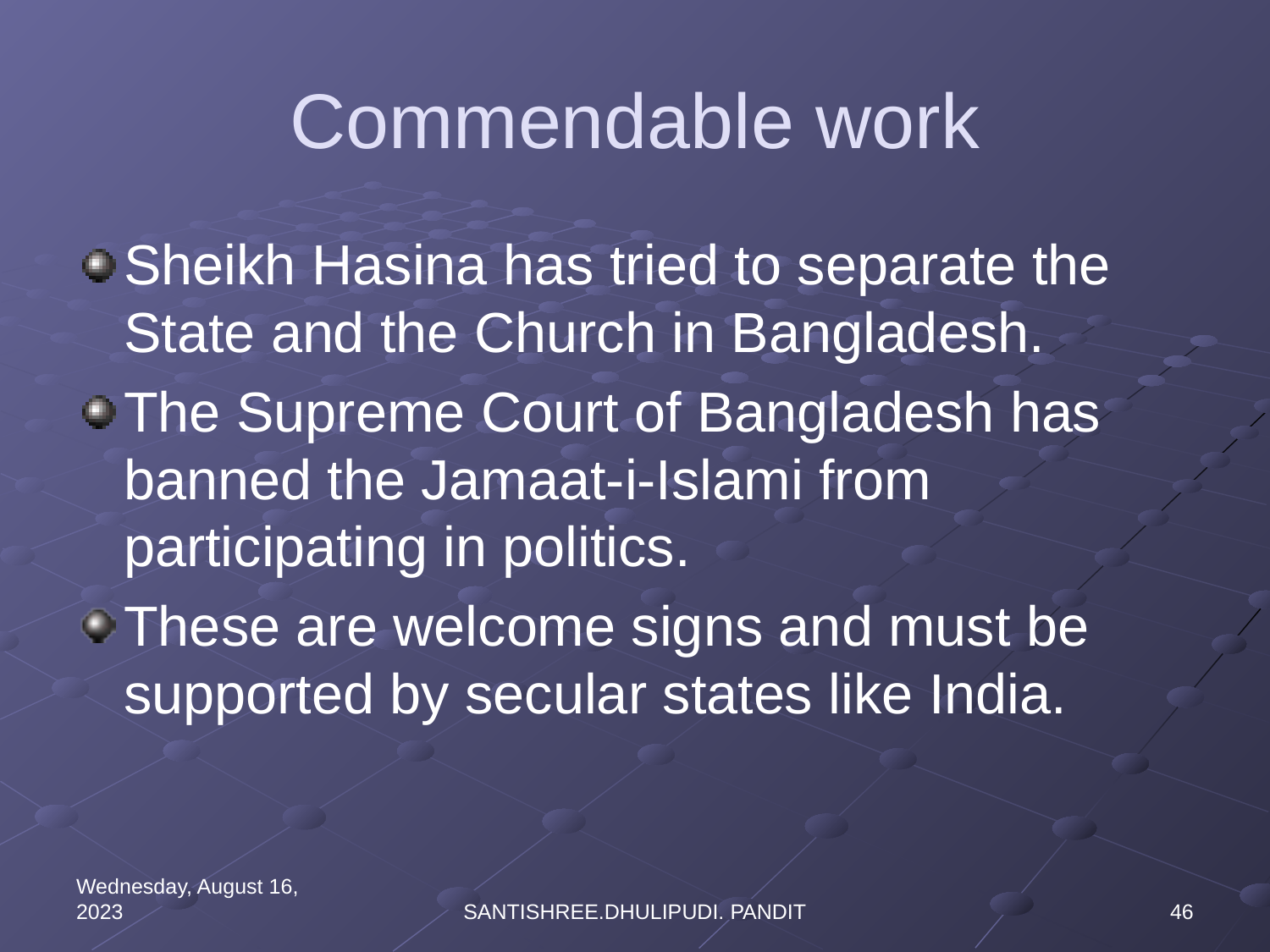

# Commendable work
Sheikh Hasina has tried to separate the State and the Church in Bangladesh.
The Supreme Court of Bangladesh has banned the Jamaat-i-Islami from participating in politics.
These are welcome signs and must be supported by secular states like India.
Wednesday, August 16, 2023
SANTISHREE.DHULIPUDI. PANDIT
46